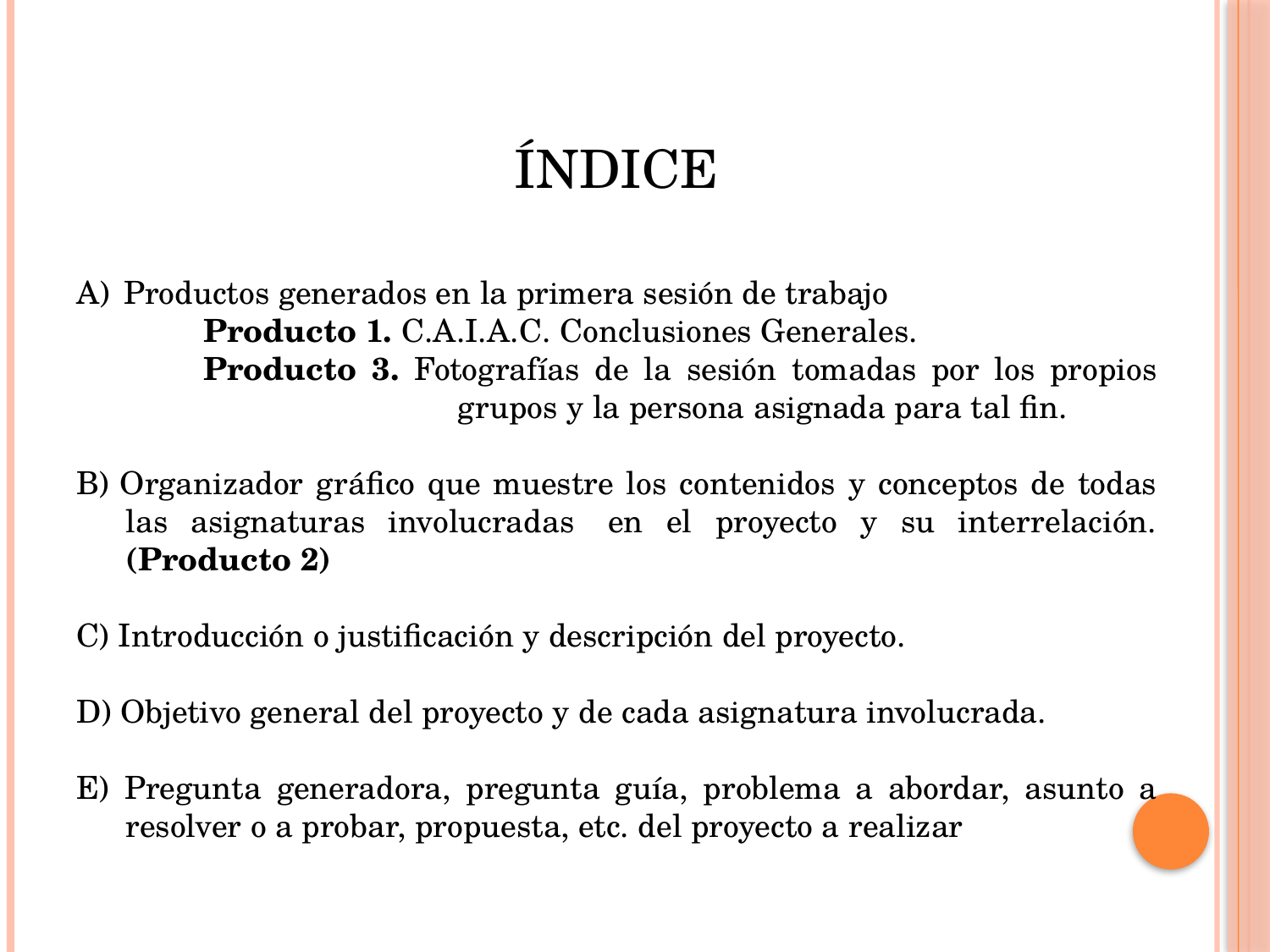

# ÍNDICE
Productos generados en la primera sesión de trabajo
	Producto 1. C.A.I.A.C. Conclusiones Generales.
	Producto 3. Fotografías de la sesión tomadas por los propios 			grupos y la persona asignada para tal fin.

B) Organizador gráfico que muestre los contenidos y conceptos de todas las asignaturas involucradas  en el proyecto y su interrelación. (Producto 2)

C) Introducción o justificación y descripción del proyecto.

D) Objetivo general del proyecto y de cada asignatura involucrada.

E) Pregunta generadora, pregunta guía, problema a abordar, asunto a resolver o a probar, propuesta, etc. del proyecto a realizar